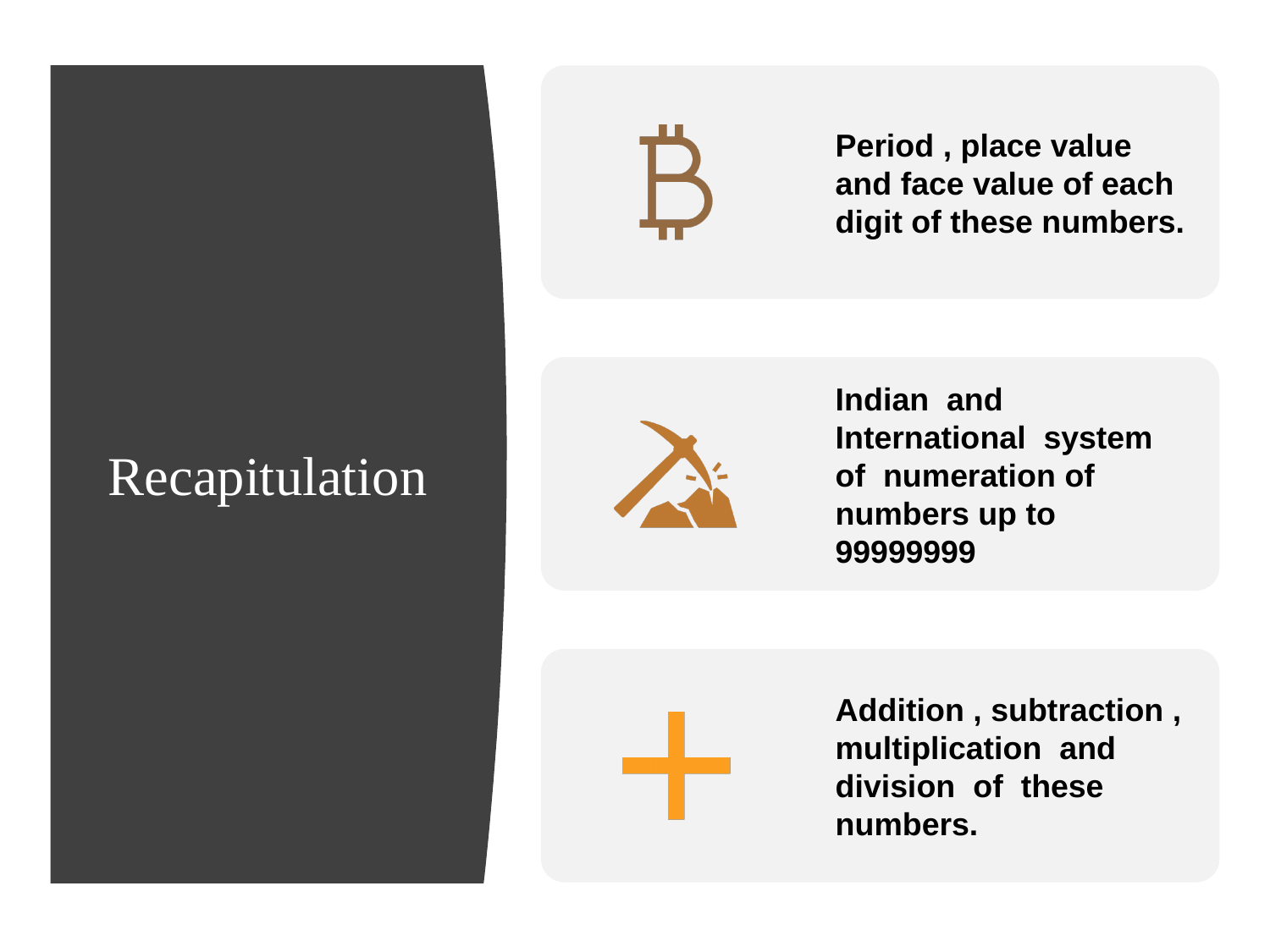

Period , place value  and face value of each digit of these numbers.
Indian  and  International  system  of  numeration of numbers up to 99999999
Addition , subtraction , multiplication  and  division  of  these  numbers.

# Recapitulation